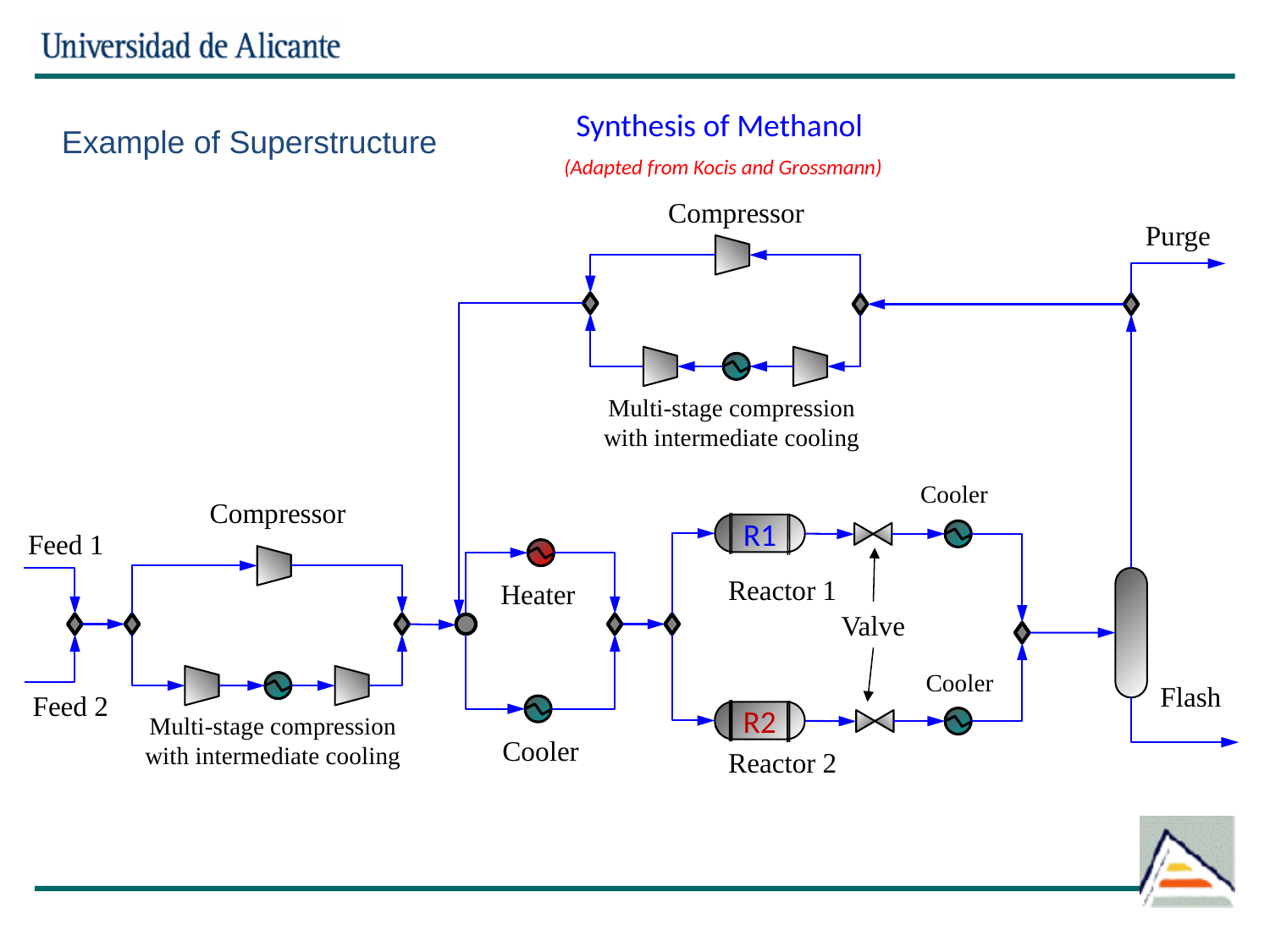

Synthesis of Methanol
 (Adapted from Kocis and Grossmann)
Example of Superstructure
Compressor
Purge

Multi-stage compression with intermediate cooling
Cooler
Compressor

R1
Feed 1

Reactor 1

Heater
Valve

Cooler

Flash
Feed 2

R2

Multi-stage compression with intermediate cooling

Cooler
Reactor 2